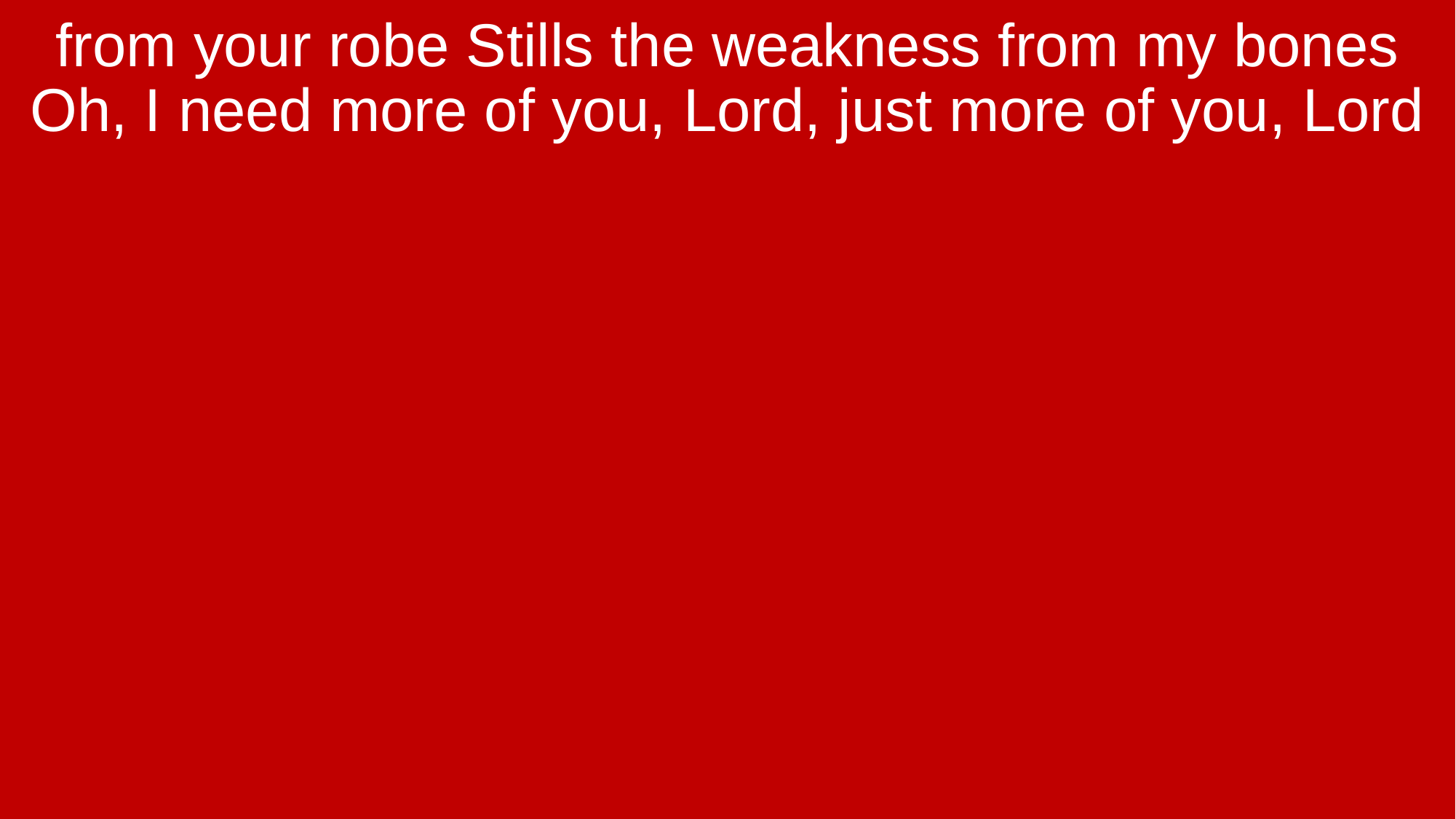

from your robe Stills the weakness from my bones Oh, I need more of you, Lord, just more of you, Lord